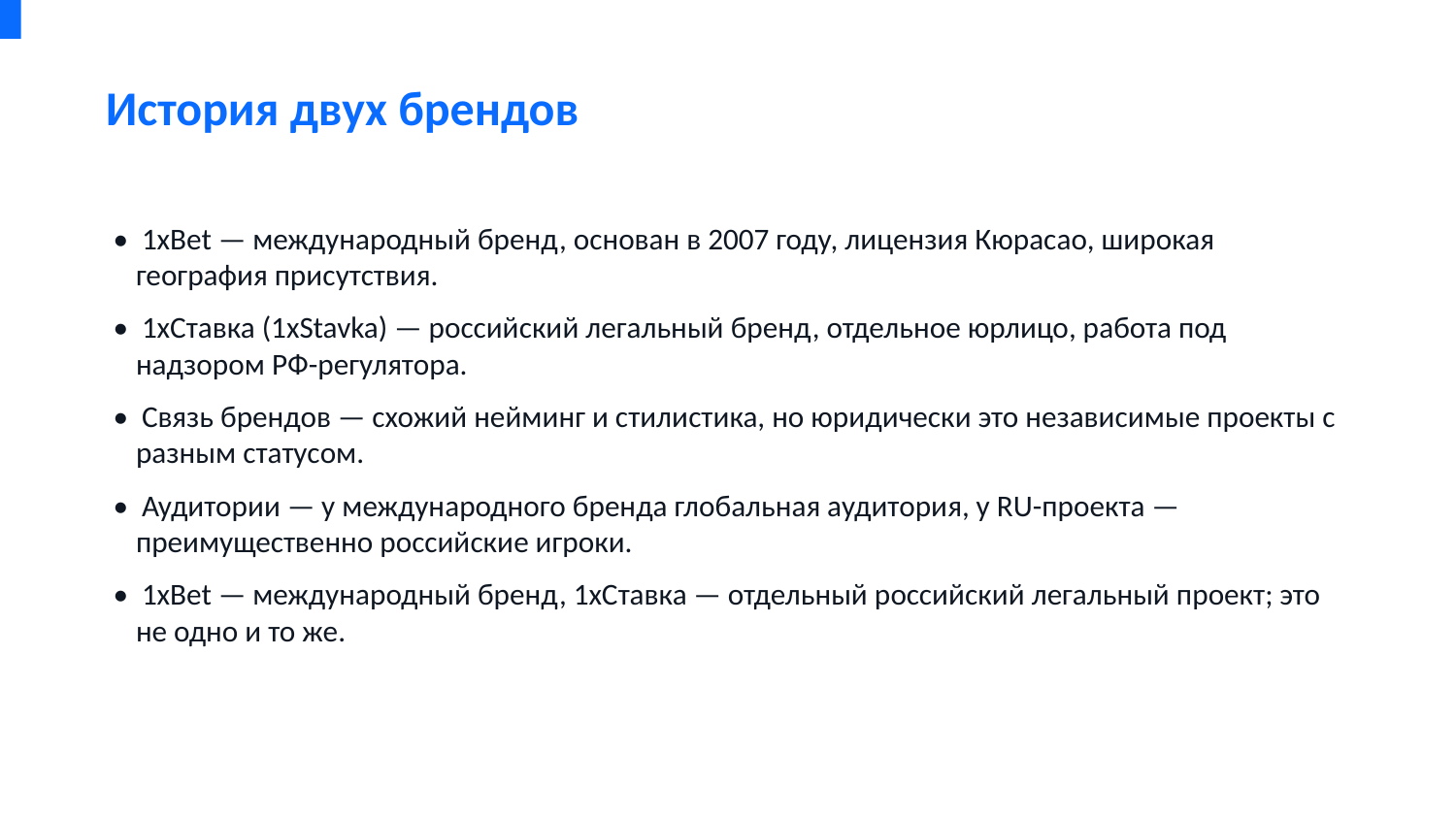

История двух брендов
•  1xBet — международный бренд, основан в 2007 году, лицензия Кюрасао, широкая география присутствия.
•  1хСтавка (1xStavka) — российский легальный бренд, отдельное юрлицо, работа под надзором РФ-регулятора.
•  Связь брендов — схожий нейминг и стилистика, но юридически это независимые проекты с разным статусом.
•  Аудитории — у международного бренда глобальная аудитория, у RU-проекта — преимущественно российские игроки.
•  1xBet — международный бренд, 1хСтавка — отдельный российский легальный проект; это не одно и то же.